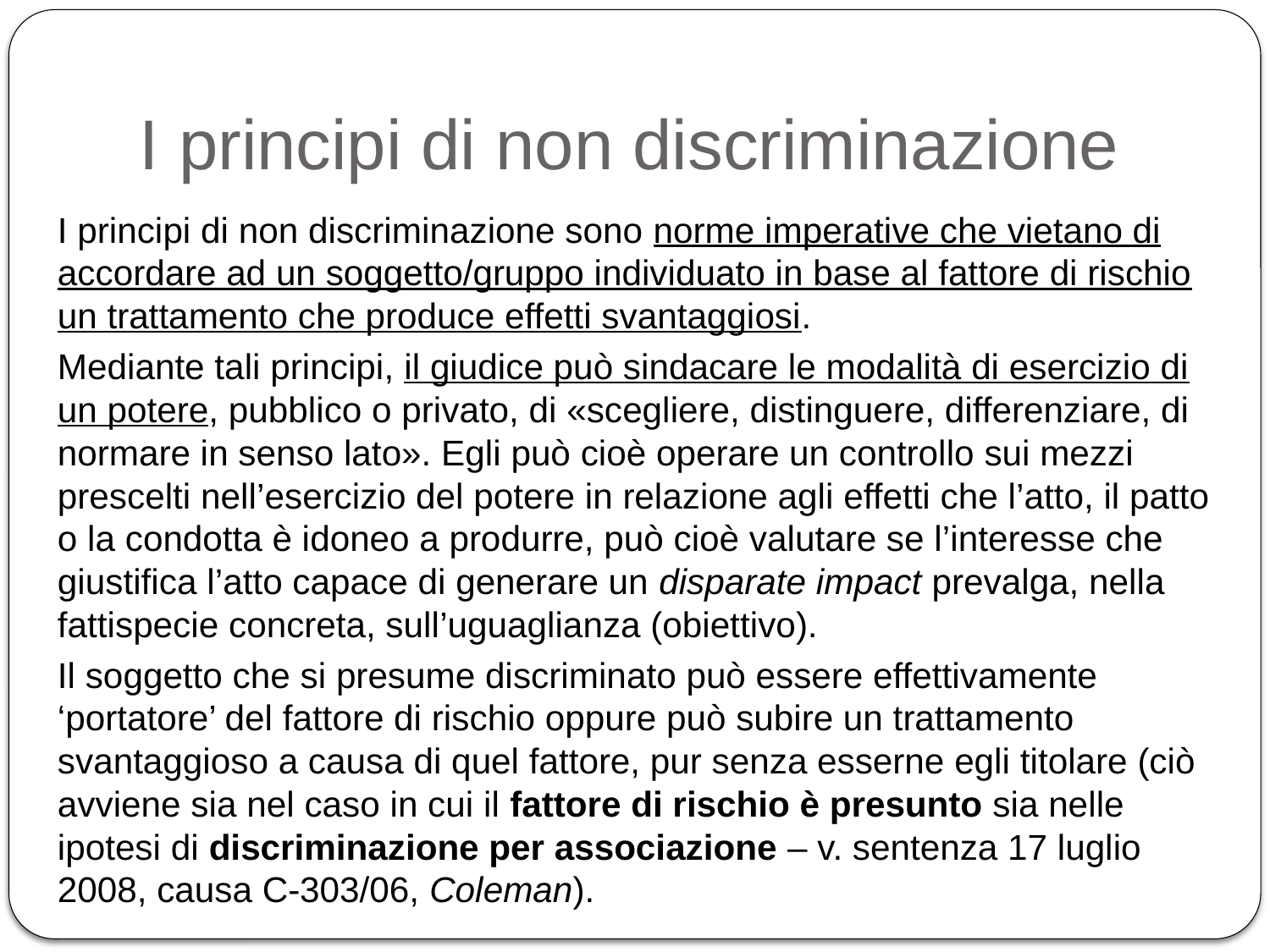

# I principi di non discriminazione
I principi di non discriminazione sono norme imperative che vietano di accordare ad un soggetto/gruppo individuato in base al fattore di rischio un trattamento che produce effetti svantaggiosi.
Mediante tali principi, il giudice può sindacare le modalità di esercizio di un potere, pubblico o privato, di «scegliere, distinguere, differenziare, di normare in senso lato». Egli può cioè operare un controllo sui mezzi prescelti nell’esercizio del potere in relazione agli effetti che l’atto, il patto o la condotta è idoneo a produrre, può cioè valutare se l’interesse che giustifica l’atto capace di generare un disparate impact prevalga, nella fattispecie concreta, sull’uguaglianza (obiettivo).
Il soggetto che si presume discriminato può essere effettivamente ‘portatore’ del fattore di rischio oppure può subire un trattamento svantaggioso a causa di quel fattore, pur senza esserne egli titolare (ciò avviene sia nel caso in cui il fattore di rischio è presunto sia nelle ipotesi di discriminazione per associazione – v. sentenza 17 luglio 2008, causa C-303/06, Coleman).